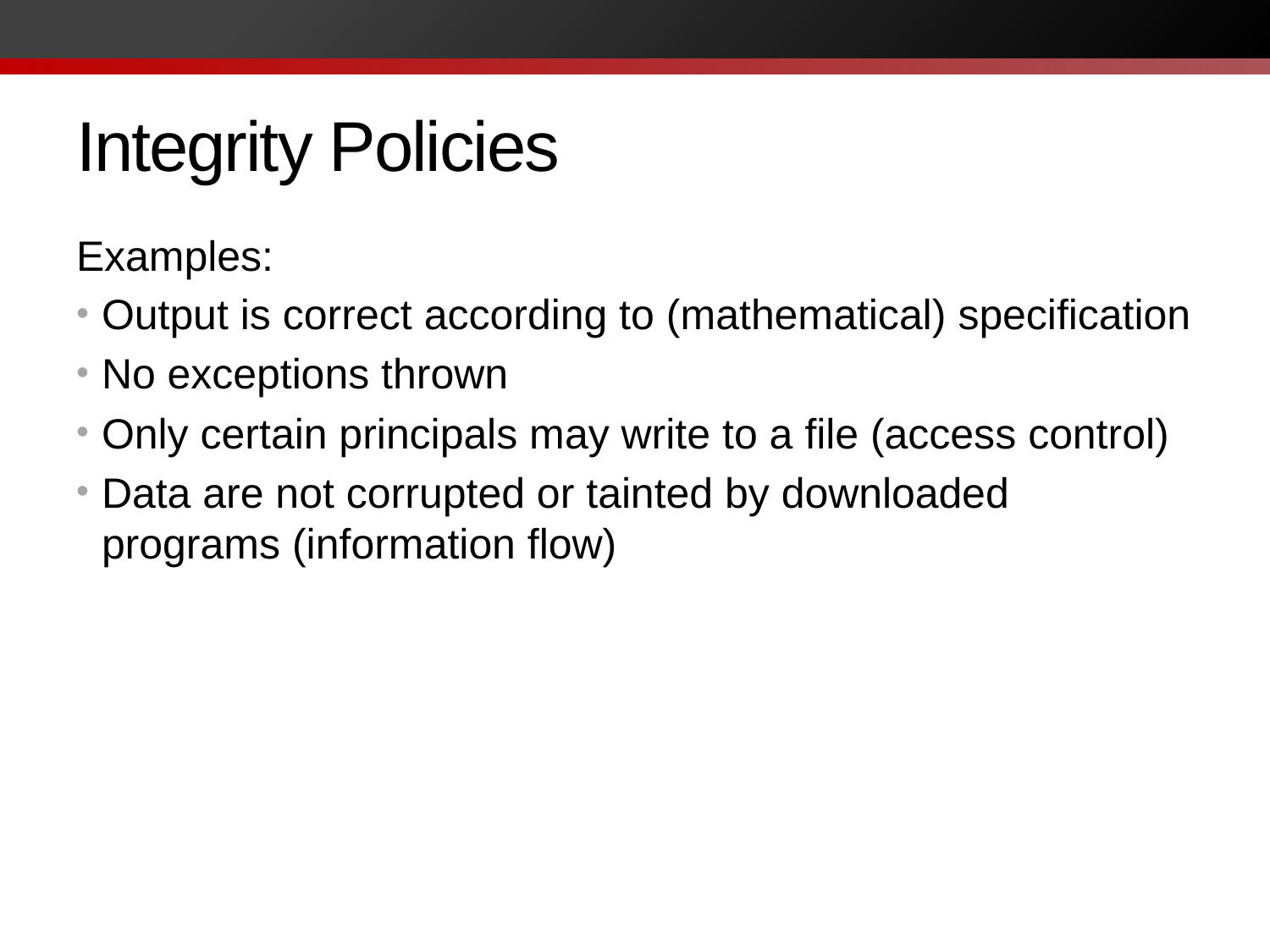

# Integrity Policies
Examples:
Output is correct according to (mathematical) specification
No exceptions thrown
Only certain principals may write to a file (access control)
Data are not corrupted or tainted by downloaded programs (information flow)